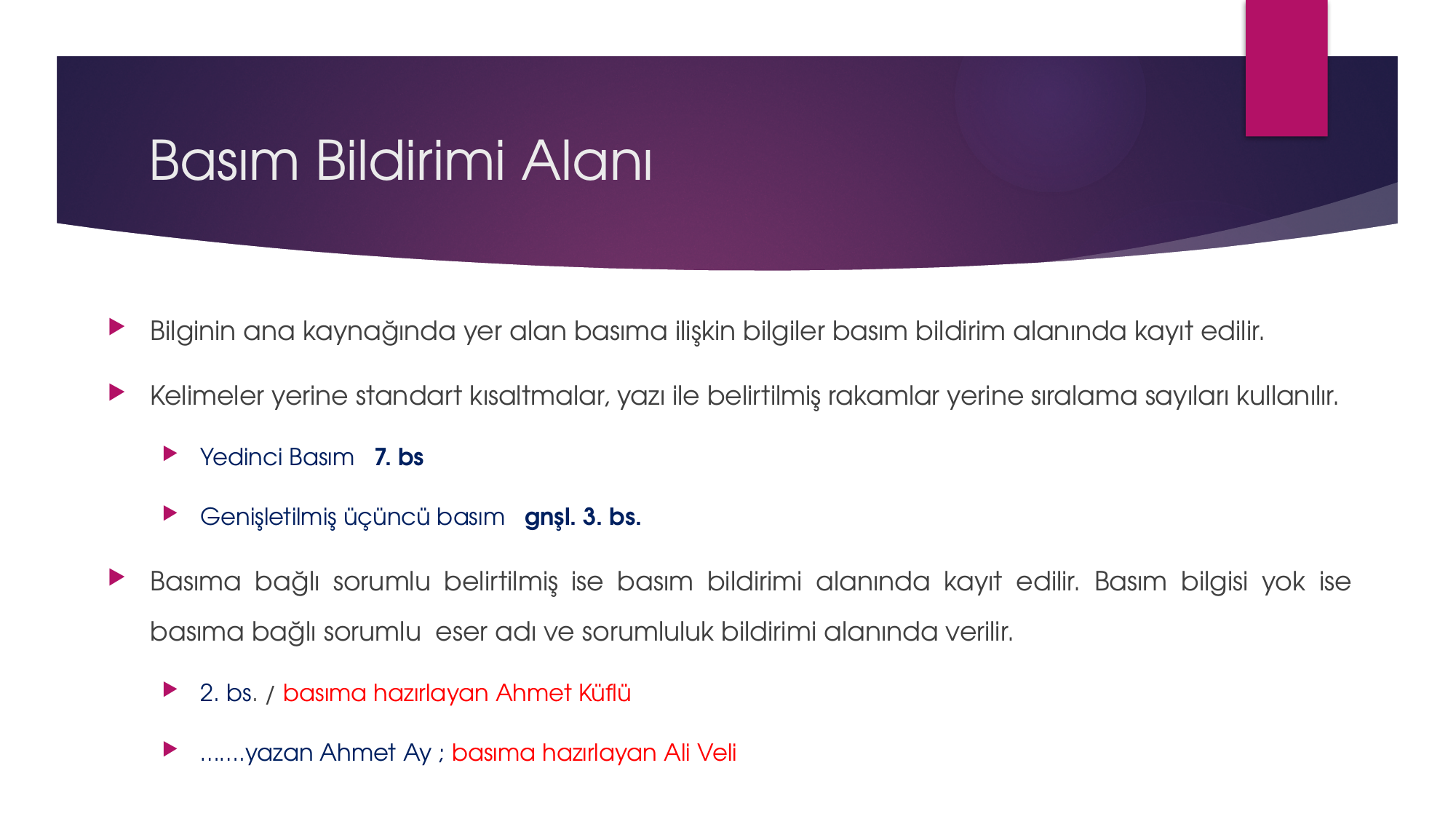

# Basım Bildirimi Alanı
Bilginin ana kaynağında yer alan basıma ilişkin bilgiler basım bildirim alanında kayıt edilir.
Kelimeler yerine standart kısaltmalar, yazı ile belirtilmiş rakamlar yerine sıralama sayıları kullanılır.
Yedinci Basım   7. bs
Genişletilmiş üçüncü basım   gnşl. 3. bs.
Basıma bağlı sorumlu belirtilmiş ise basım bildirimi alanında kayıt edilir. Basım bilgisi yok ise basıma bağlı sorumlu  eser adı ve sorumluluk bildirimi alanında verilir.
2. bs. / basıma hazırlayan Ahmet Küflü
…….yazan Ahmet Ay ; basıma hazırlayan Ali Veli